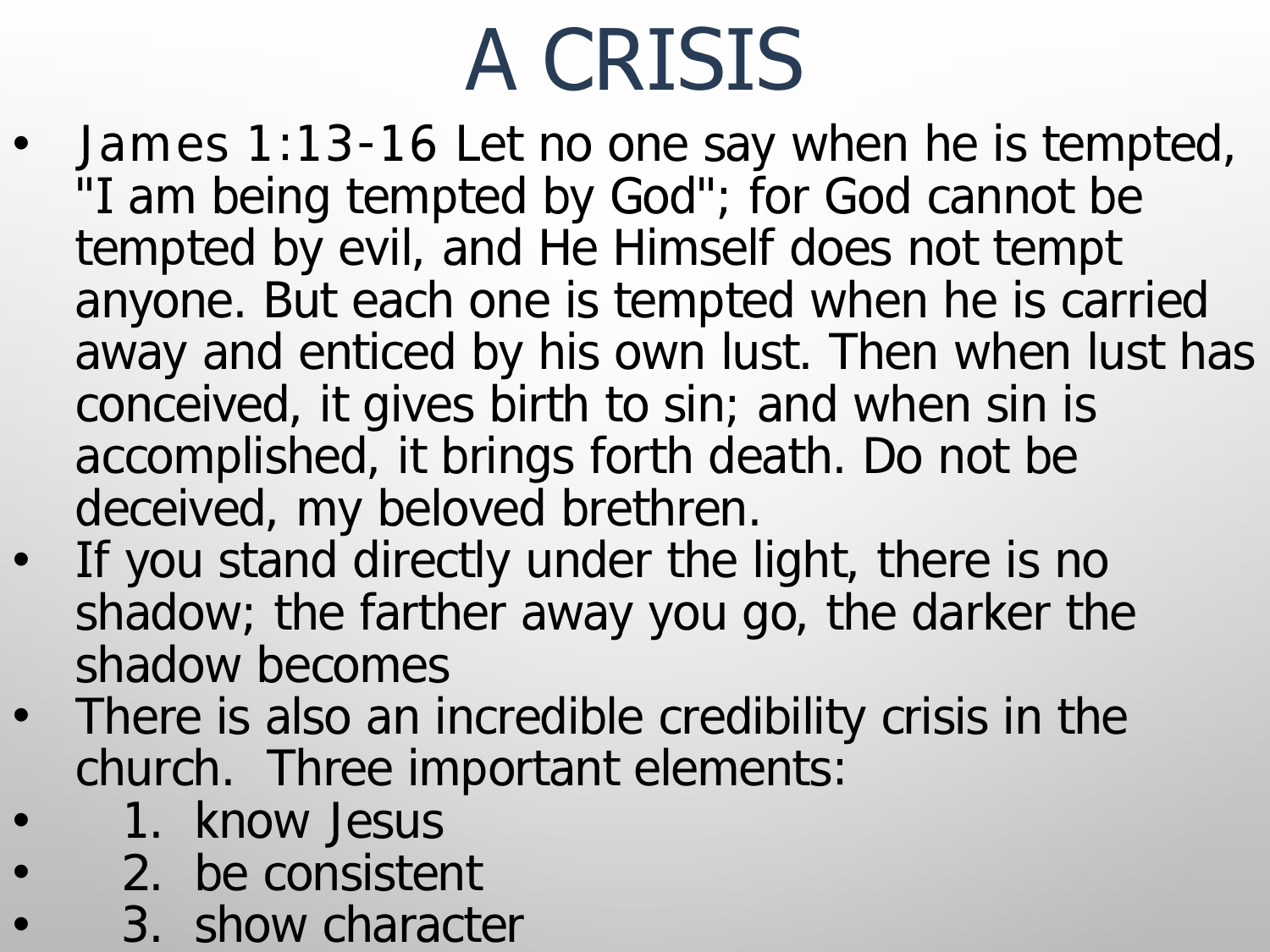

# A CRISIS
James 1:13-16 Let no one say when he is tempted, "I am being tempted by God"; for God cannot be tempted by evil, and He Himself does not tempt anyone. But each one is tempted when he is carried away and enticed by his own lust. Then when lust has conceived, it gives birth to sin; and when sin is accomplished, it brings forth death. Do not be deceived, my beloved brethren.
If you stand directly under the light, there is no shadow; the farther away you go, the darker the shadow becomes
There is also an incredible credibility crisis in the church.  Three important elements:
   1.  know Jesus
   2.  be consistent
   3.  show character